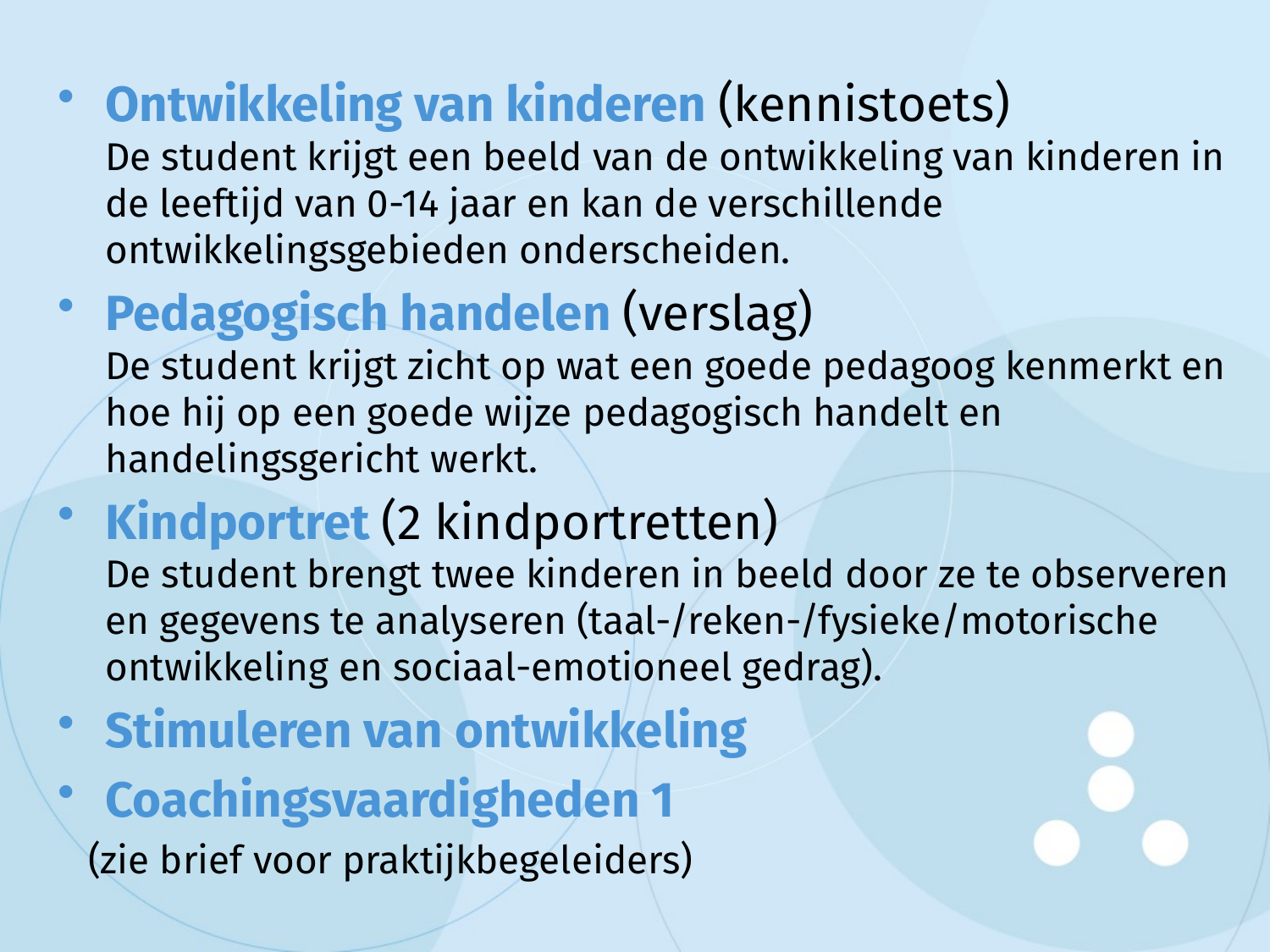

Ontwikkeling van kinderen (kennistoets)
De student krijgt een beeld van de ontwikkeling van kinderen in de leeftijd van 0-14 jaar en kan de verschillende ontwikkelingsgebieden onderscheiden.
Pedagogisch handelen (verslag)
De student krijgt zicht op wat een goede pedagoog kenmerkt en hoe hij op een goede wijze pedagogisch handelt en handelingsgericht werkt.
Kindportret (2 kindportretten)
De student brengt twee kinderen in beeld door ze te observeren en gegevens te analyseren (taal-/reken-/fysieke/motorische ontwikkeling en sociaal-emotioneel gedrag).
Stimuleren van ontwikkeling
Coachingsvaardigheden 1
   (zie brief voor praktijkbegeleiders)